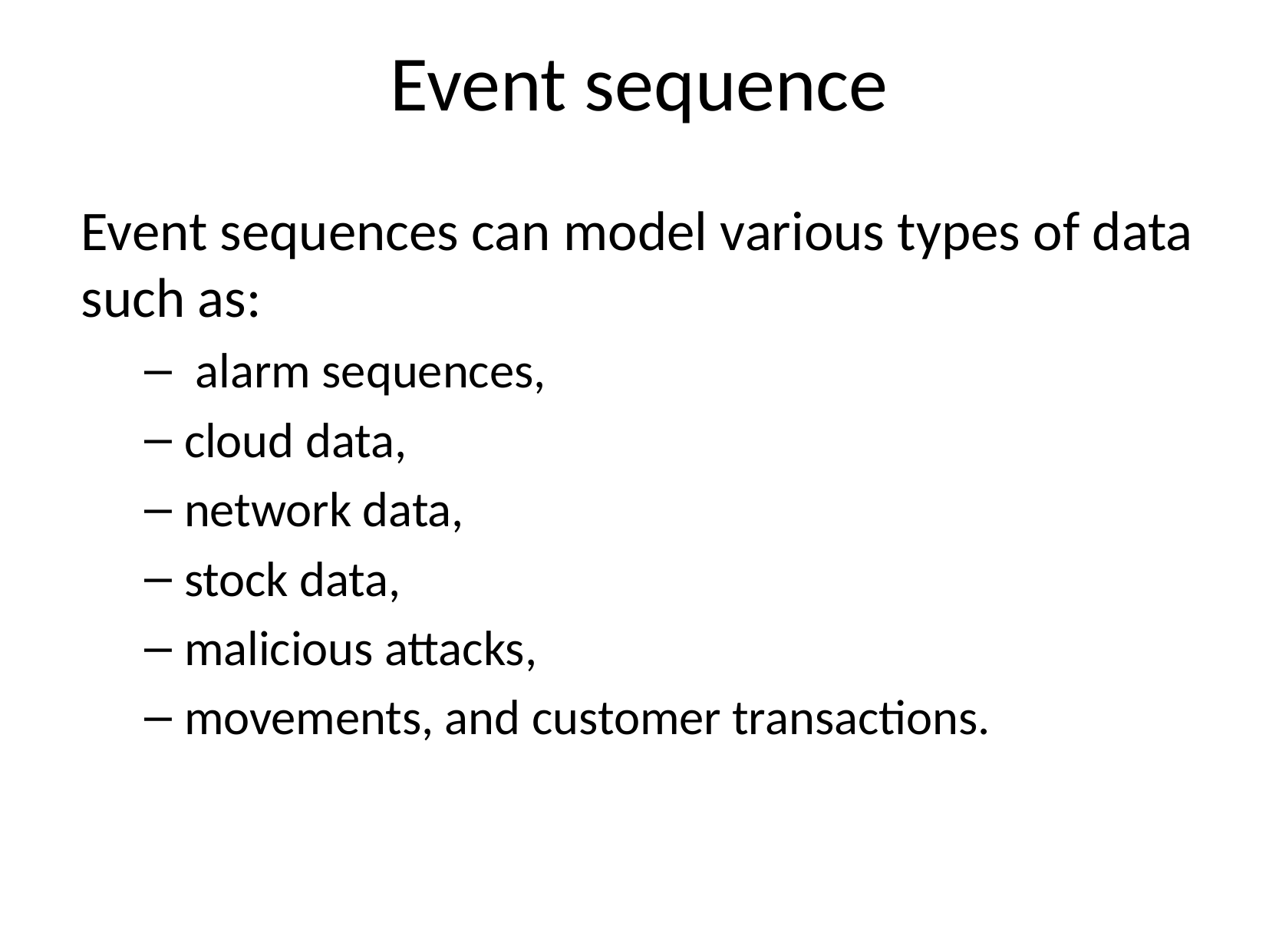

# Event sequence
Event sequences can model various types of data such as:
 alarm sequences,
cloud data,
network data,
stock data,
malicious attacks,
movements, and customer transactions.
6